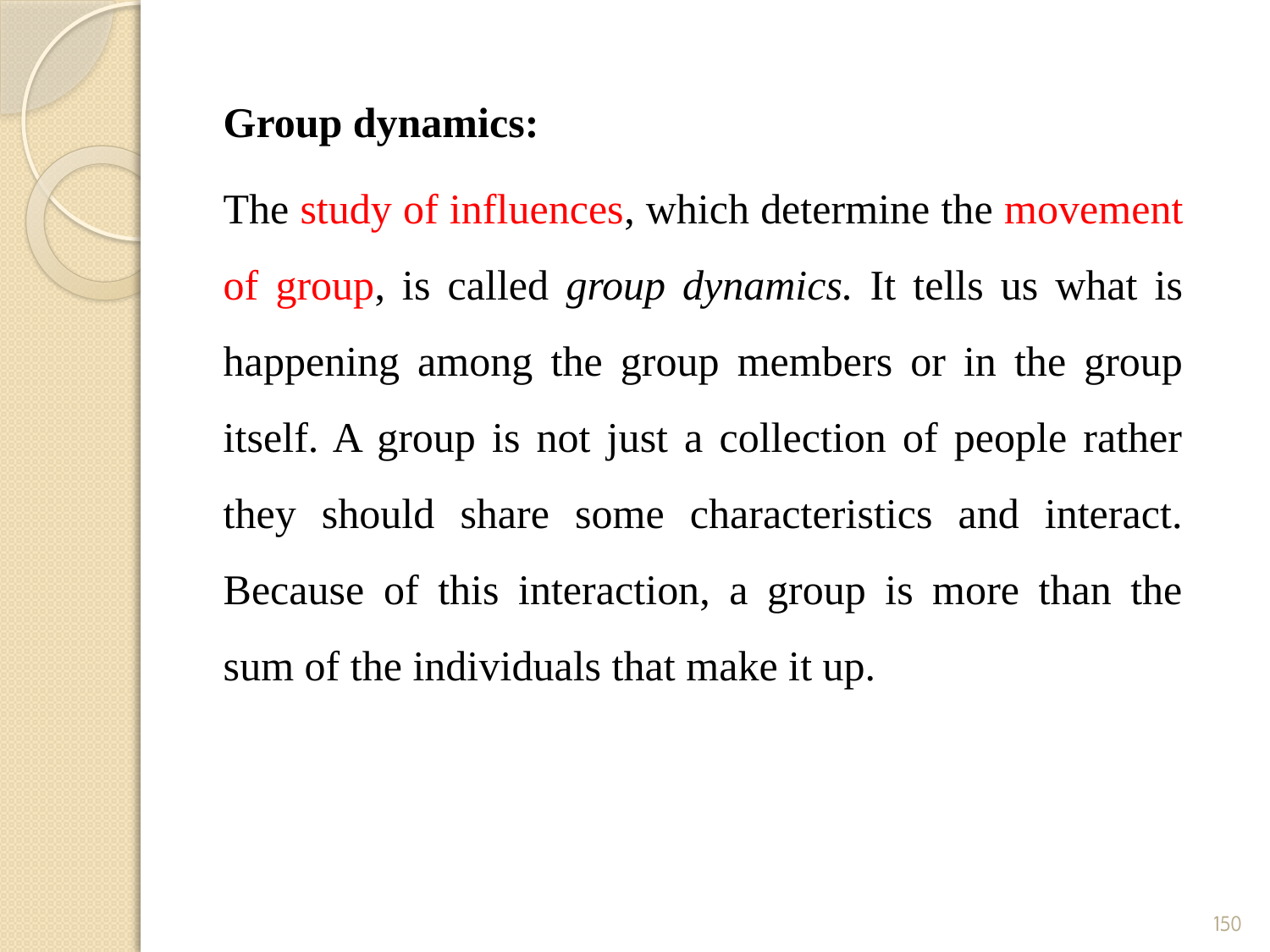

Group dynamics:
The study of influences, which determine the movement of group, is called group dynamics. It tells us what is happening among the group members or in the group itself. A group is not just a collection of people rather they should share some characteristics and interact. Because of this interaction, a group is more than the sum of the individuals that make it up.

150